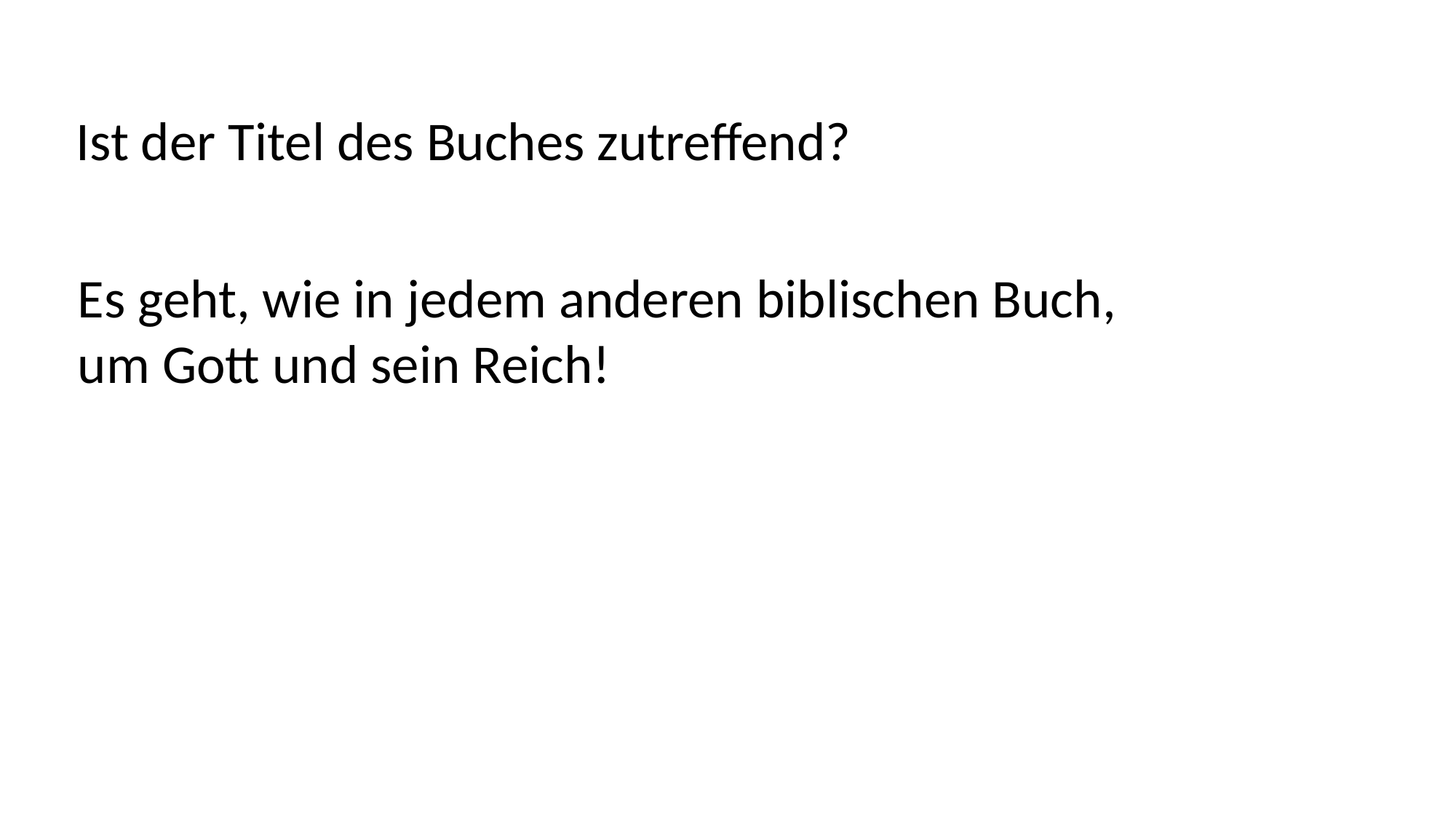

Ist der Titel des Buches zutreffend?
Es geht, wie in jedem anderen biblischen Buch,
um Gott und sein Reich!